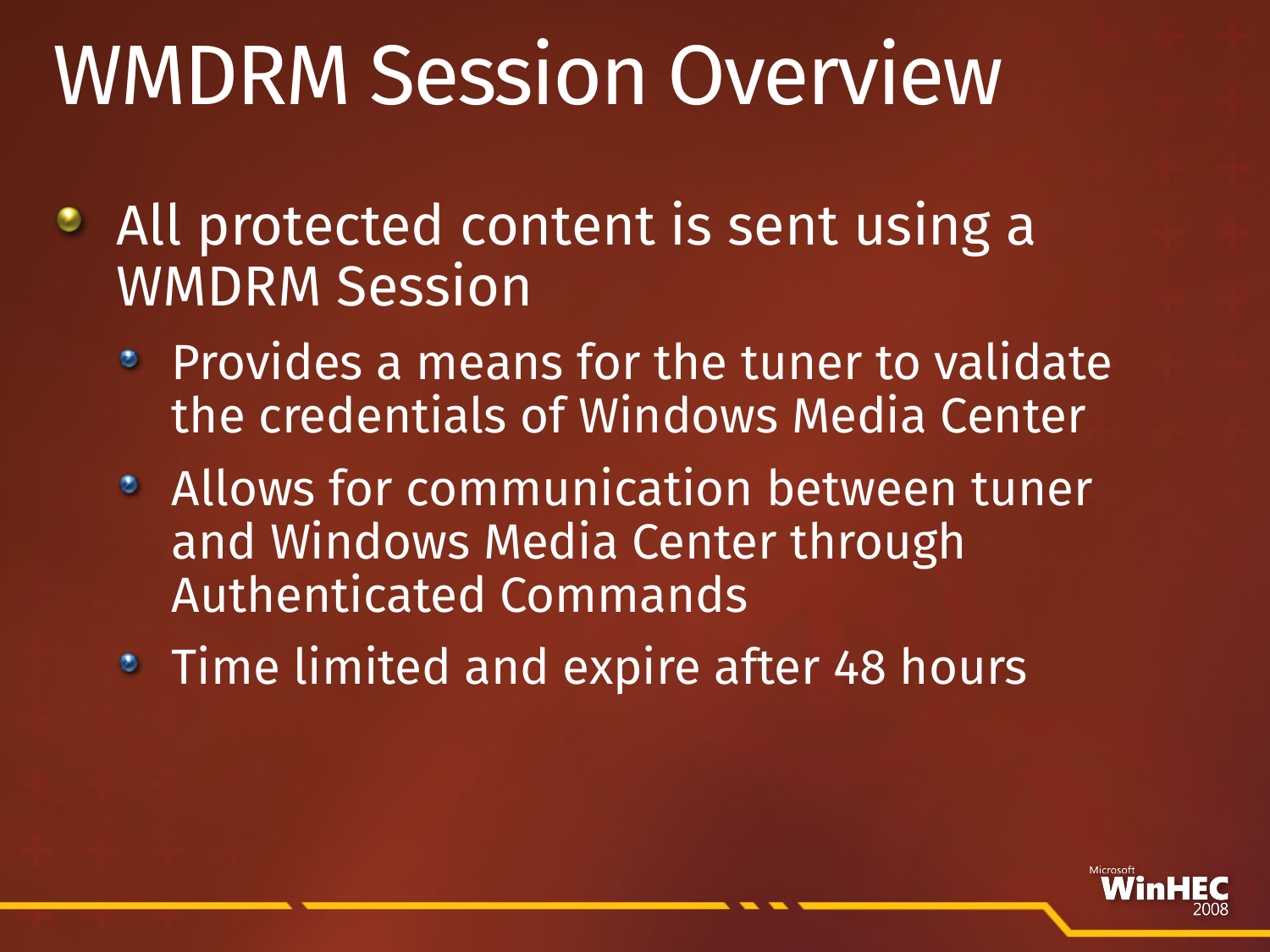

# WMDRM Session Overview
All protected content is sent using a WMDRM Session
Provides a means for the tuner to validate
the credentials of Windows Media Center
Allows for communication between tuner
and Windows Media Center through
Authenticated Commands
Time limited and expire after 48 hours